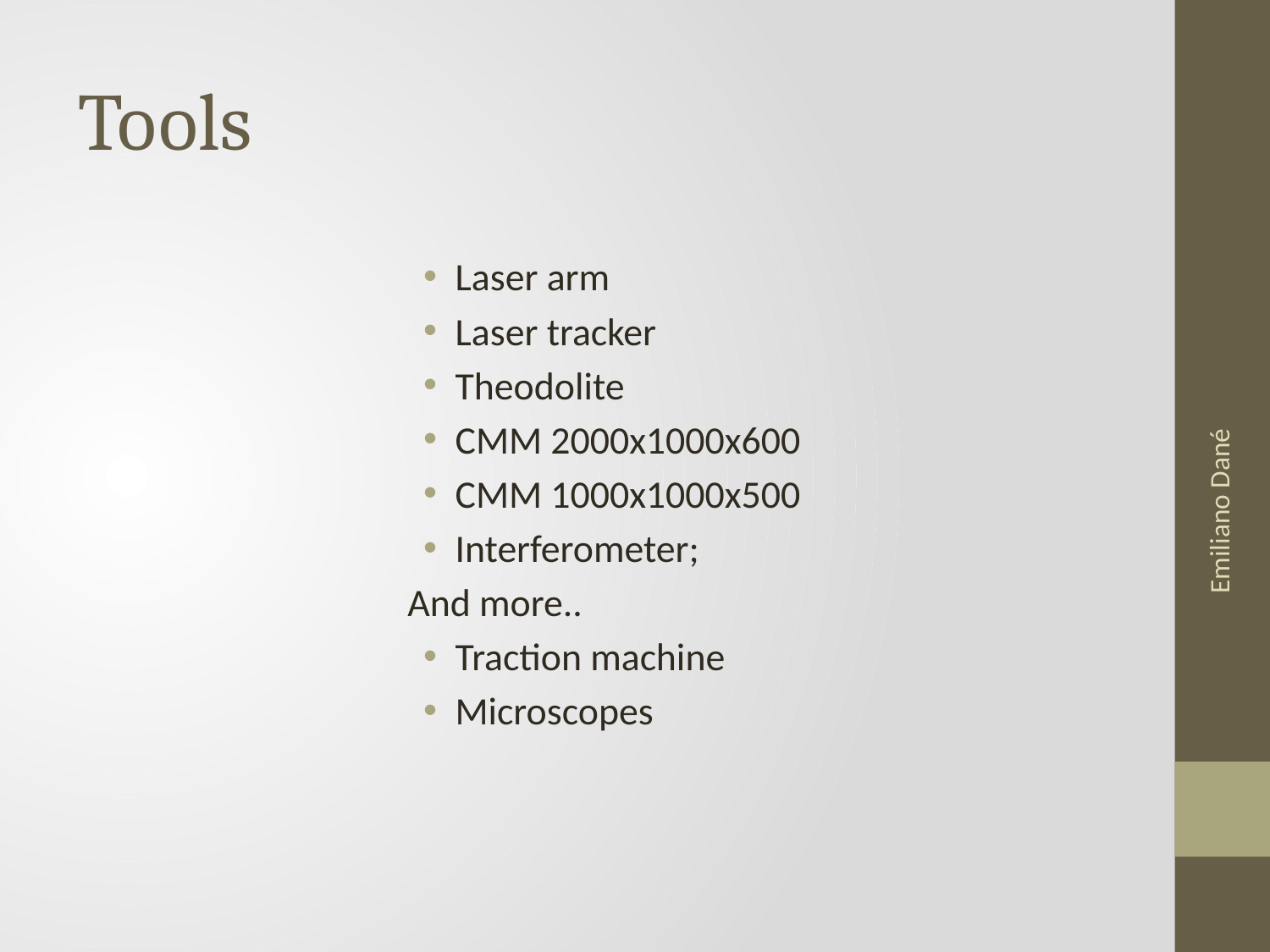

# Tools
Laser arm
Laser tracker
Theodolite
CMM 2000x1000x600
CMM 1000x1000x500
Interferometer;
And more..
Traction machine
Microscopes
Emiliano Dané